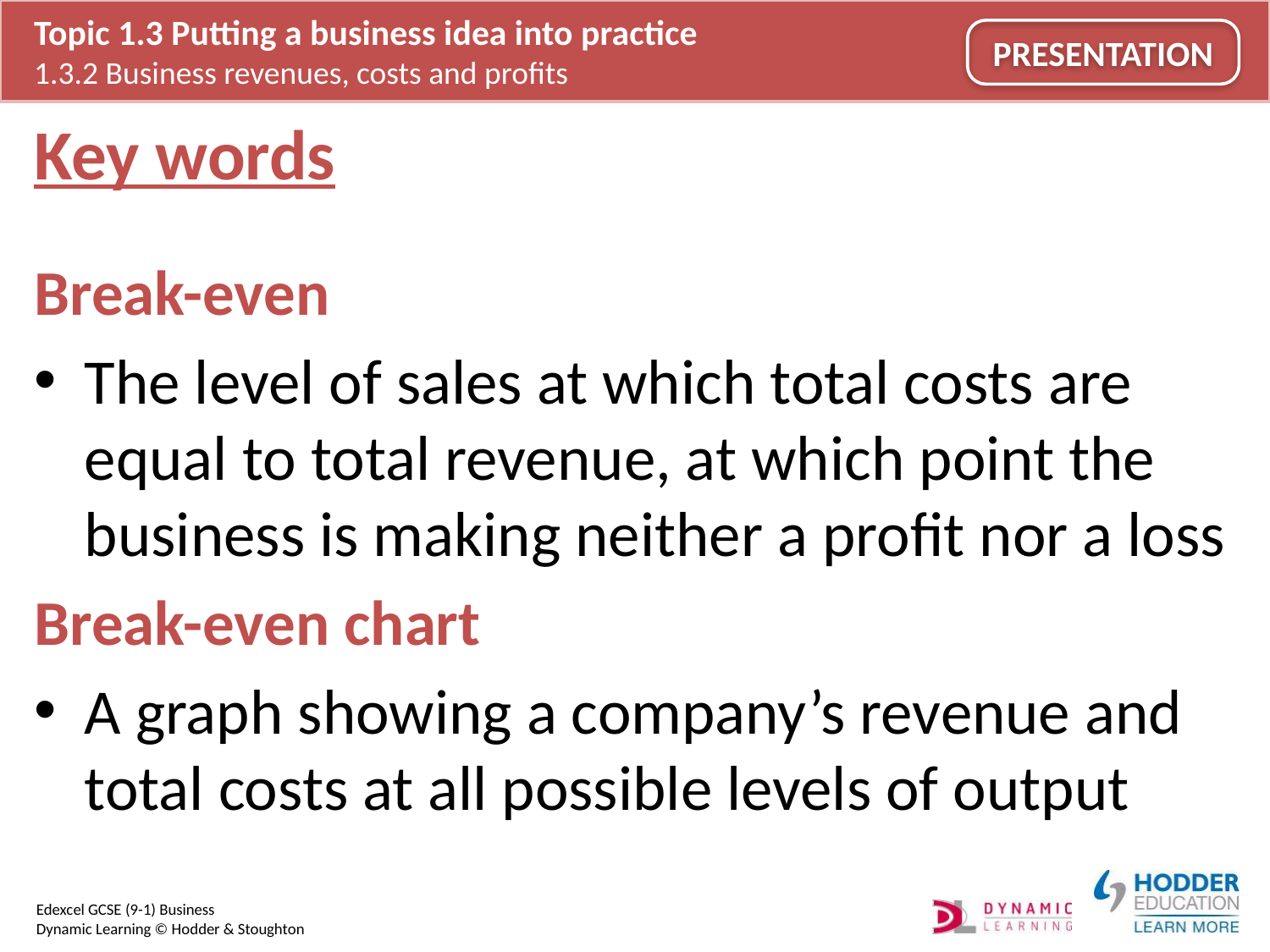

# Key words

Break-even
The level of sales at which total costs are equal to total revenue, at which point the business is making neither a profit nor a loss
Break-even chart
A graph showing a company’s revenue and total costs at all possible levels of output